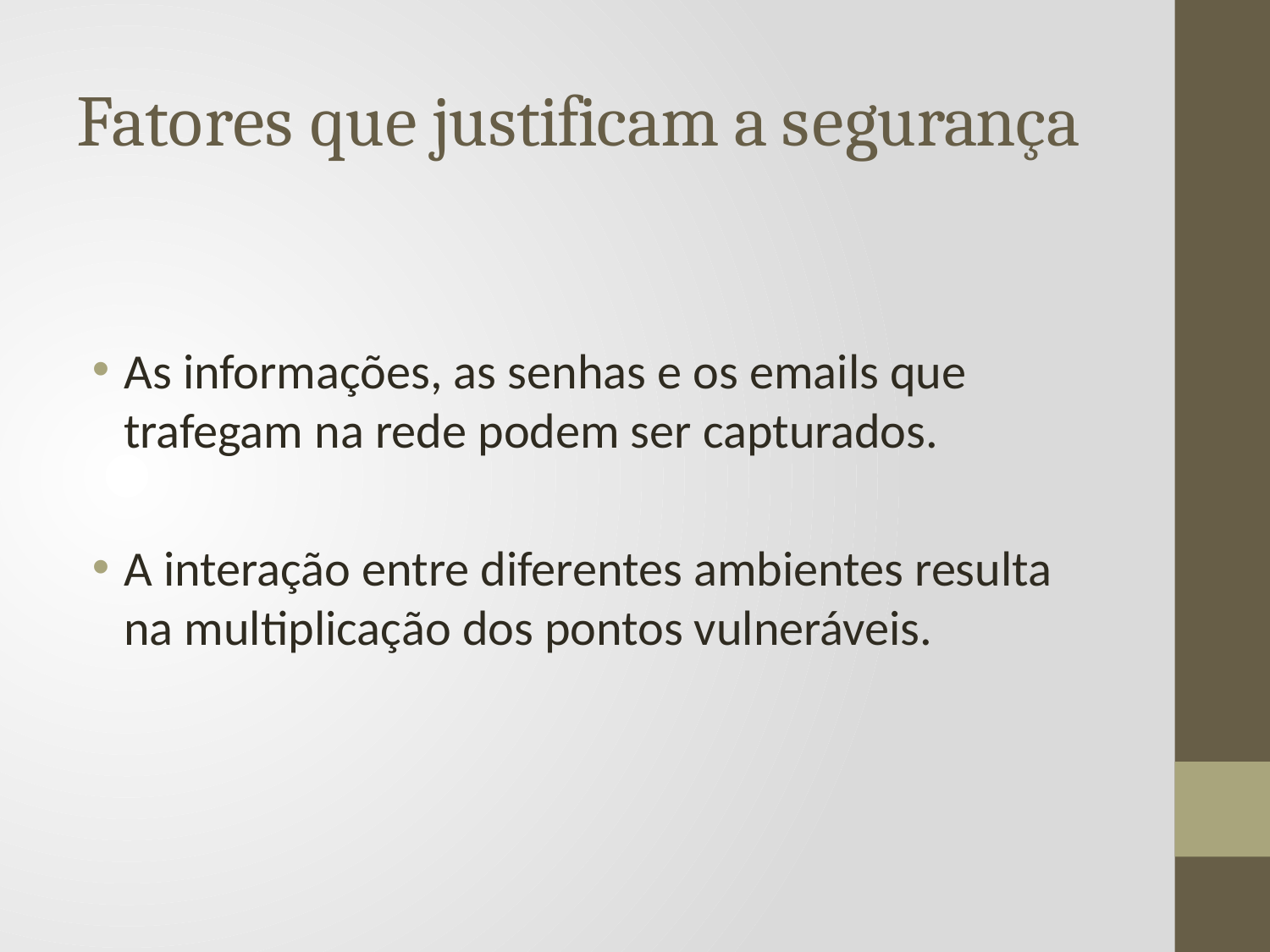

# Fatores que justificam a segurança

As informações, as senhas e os emails que trafegam na rede podem ser capturados.

A interação entre diferentes ambientes resulta na multiplicação dos pontos vulneráveis.